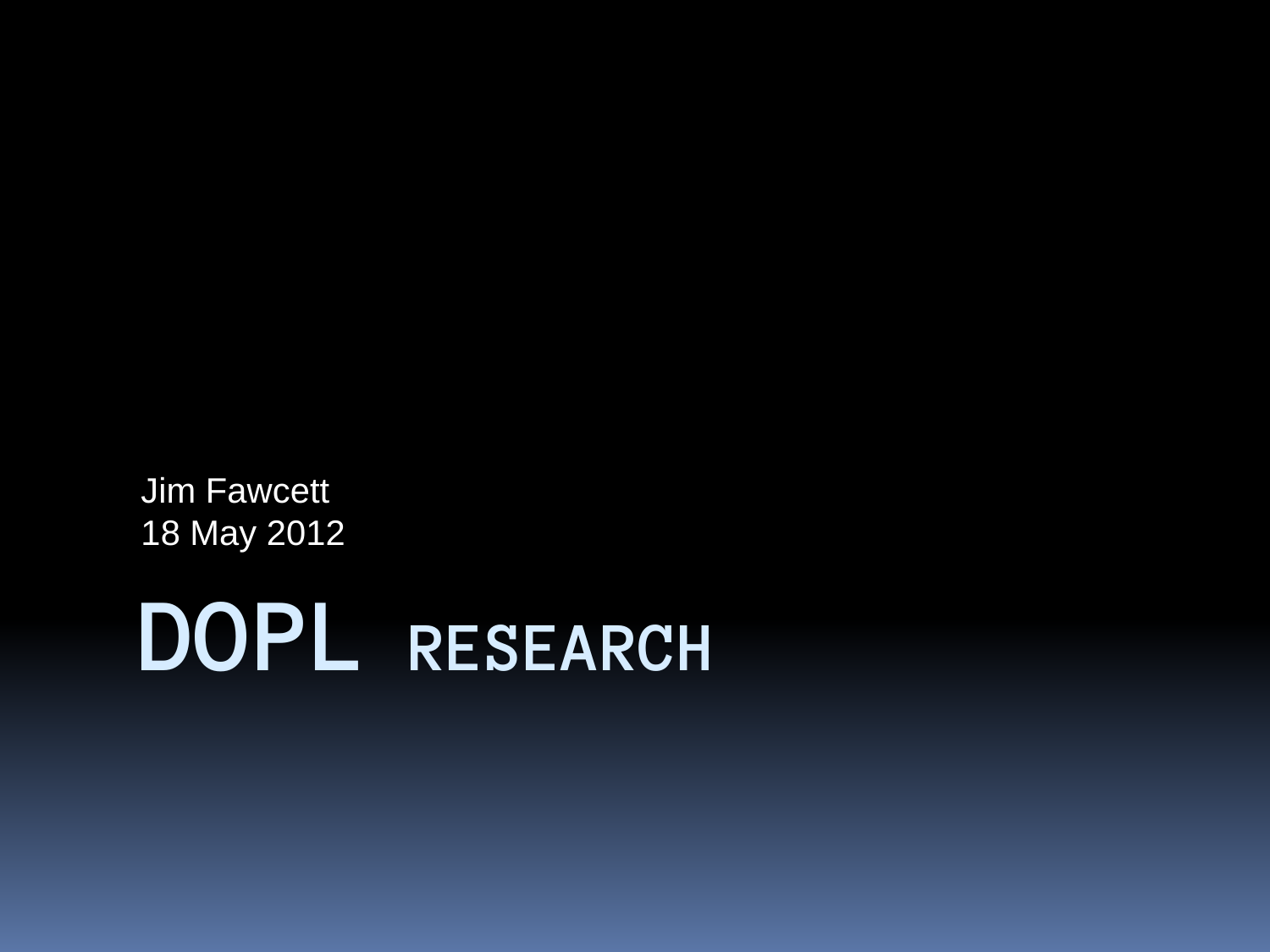

Jim Fawcett
18 May 2012
# DOPL Research